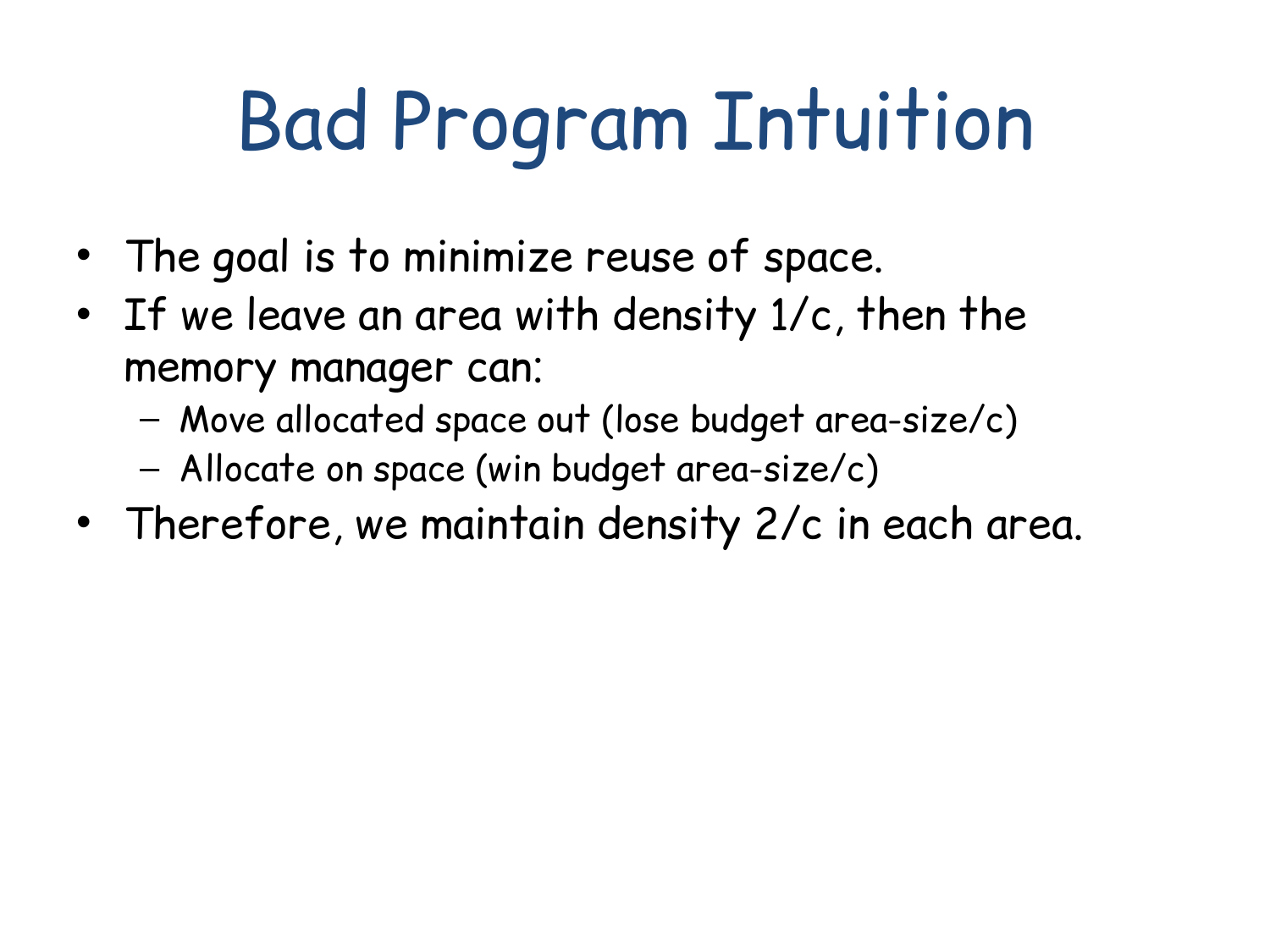

# Bad Program Intuition
The goal is to minimize reuse of space.
If we leave an area with density 1/c, then the memory manager can:
Move allocated space out (lose budget area-size/c)
Allocate on space (win budget area-size/c)
Therefore, we maintain density 2/c in each area.